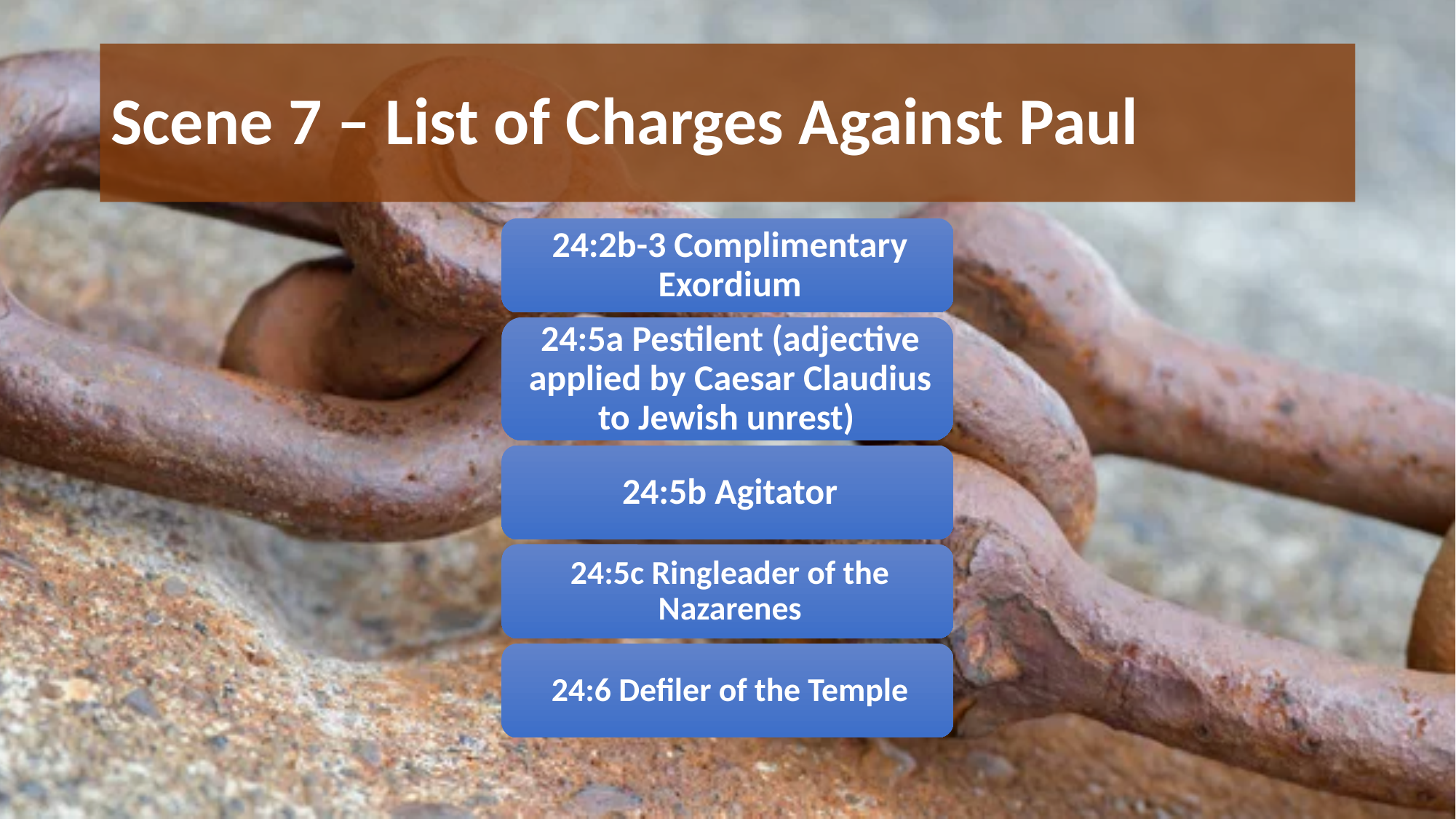

# Scene 7 – List of Charges Against Paul
24:2b-3 Complimentary Exordium
24:5a Pestilent (adjective applied by Caesar Claudius to Jewish unrest)
24:5b Agitator
24:5c Ringleader of the Nazarenes
24:6 Defiler of the Temple